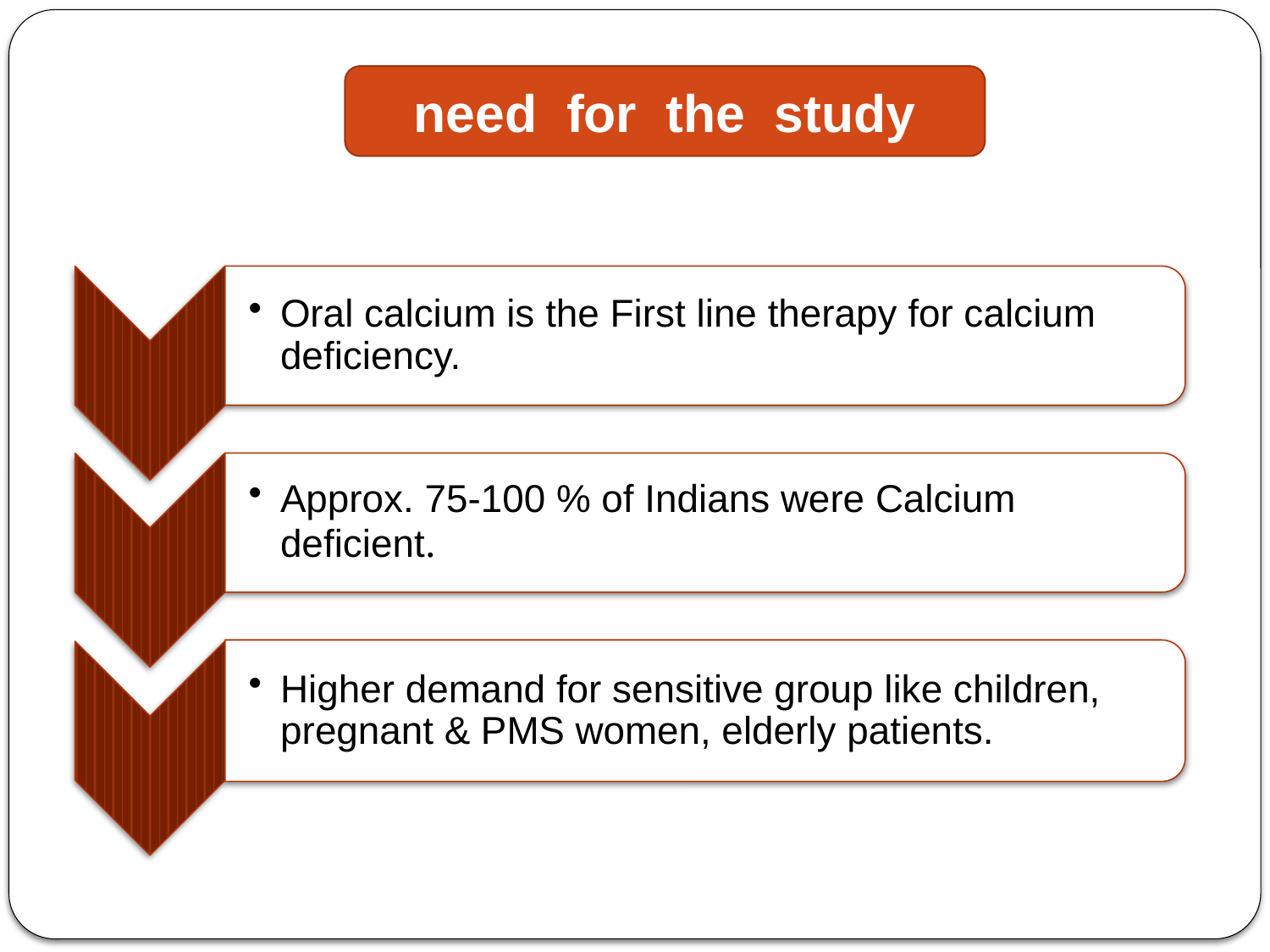

need  for  the  study

Oral calcium is the First line therapy for calcium deficiency.

Approx. 75-100 % of Indians were Calcium deficient.

Higher demand for sensitive group like children, pregnant & PMS women, elderly patients.